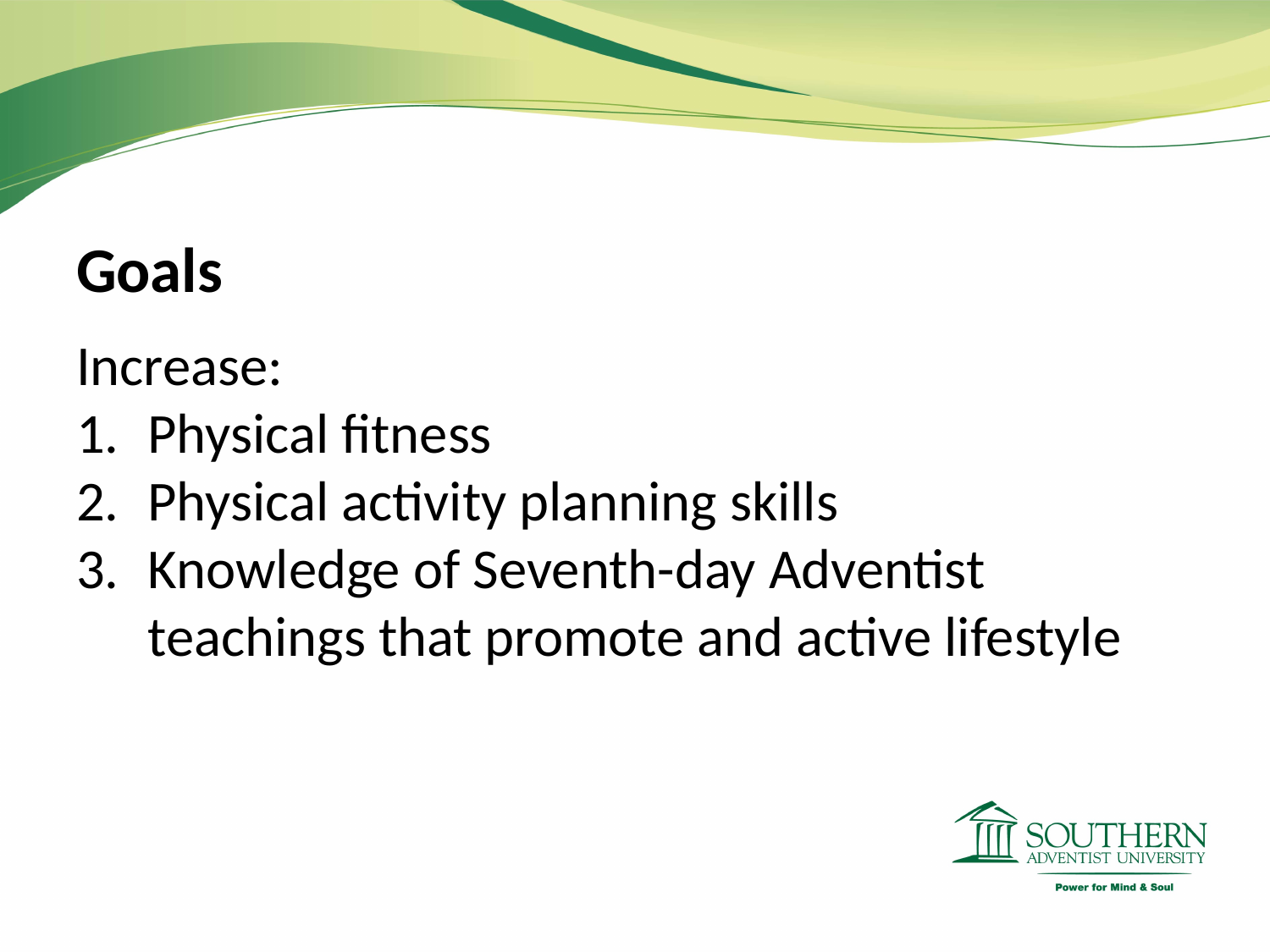

Goals

Increase:
Physical fitness
Physical activity planning skills
Knowledge of Seventh-day Adventist teachings that promote and active lifestyle